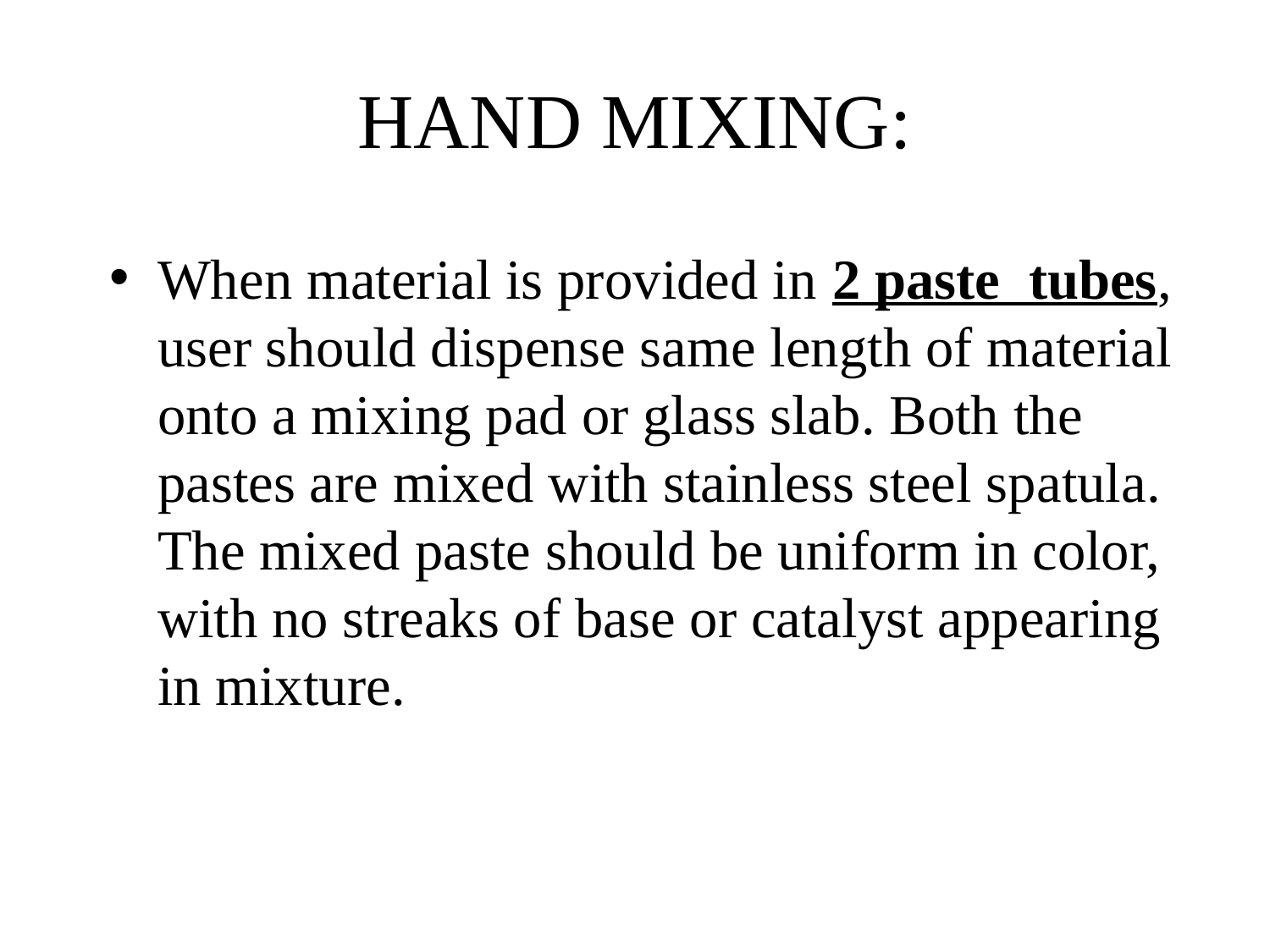

# HAND MIXING:
When material is provided in 2 paste  tubes, user should dispense same length of material onto a mixing pad or glass slab. Both the pastes are mixed with stainless steel spatula. The mixed paste should be uniform in color, with no streaks of base or catalyst appearing in mixture.